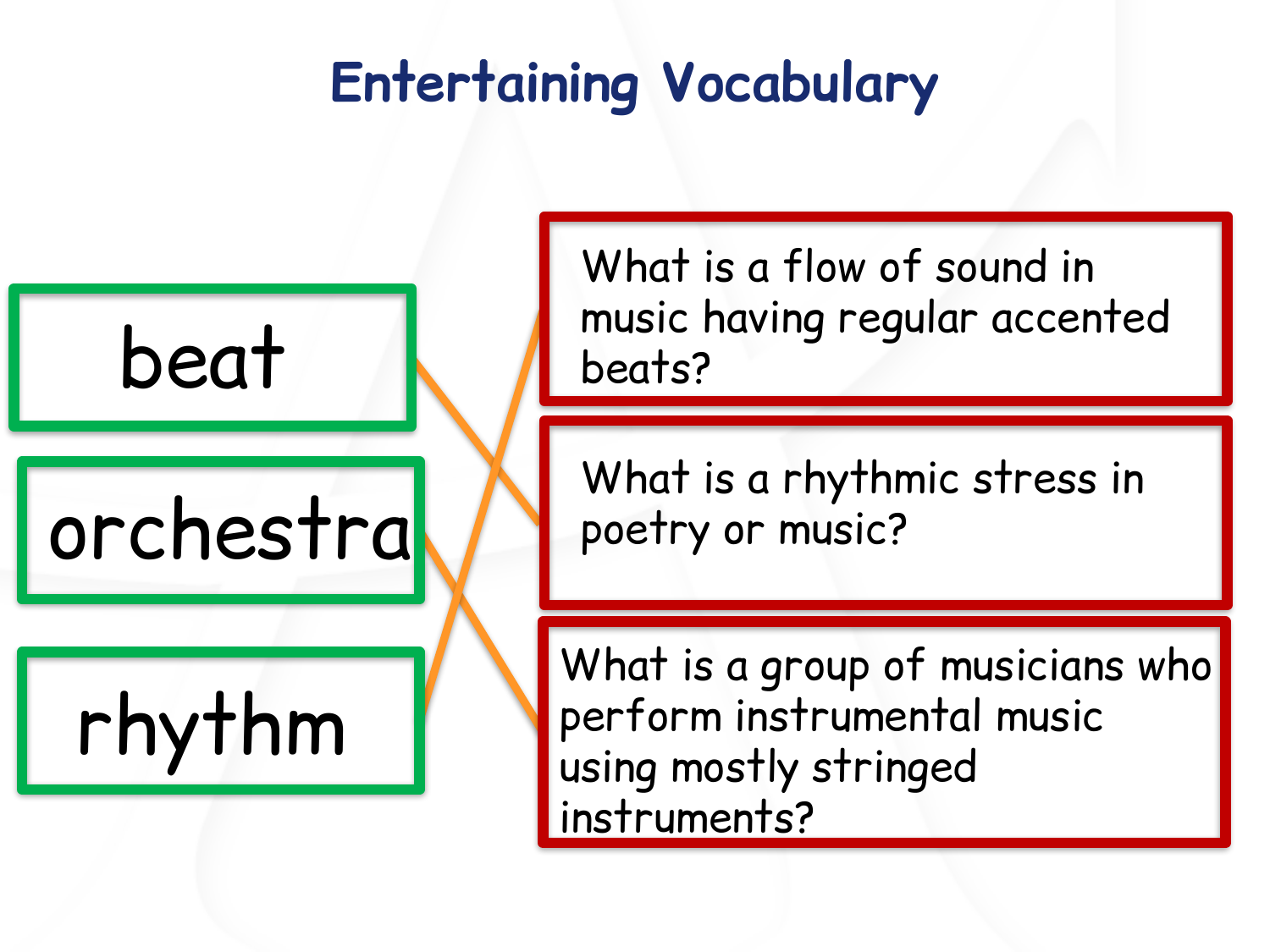

Entertaining Vocabulary

What is a flow of sound in music having regular accented beats?

beat

What is a rhythmic stress in poetry or music?

orchestra

What is a group of musicians who perform instrumental music using mostly stringed instruments?

rhythm